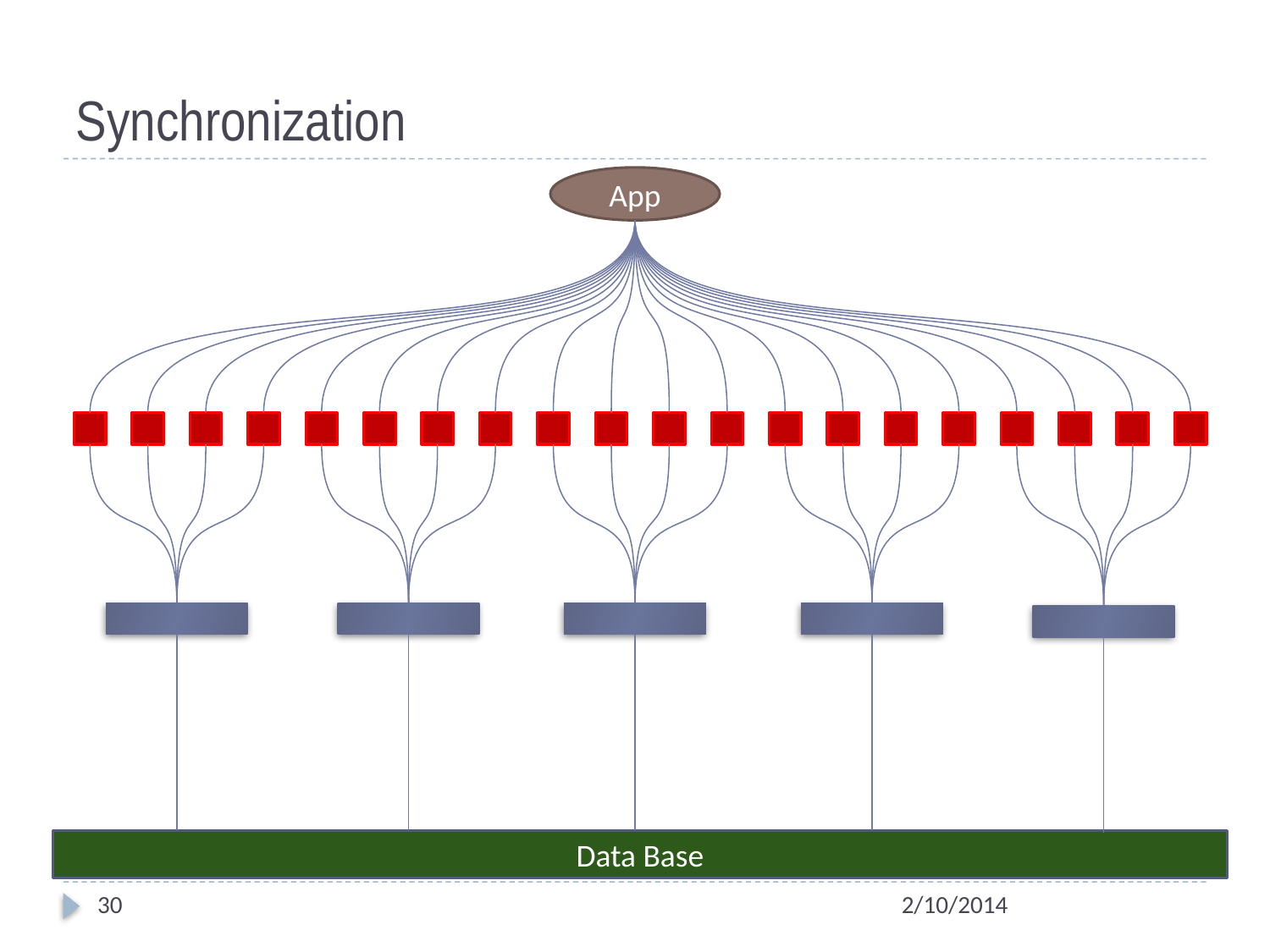

# Synchronization
App

Data Base
30
2/10/2014